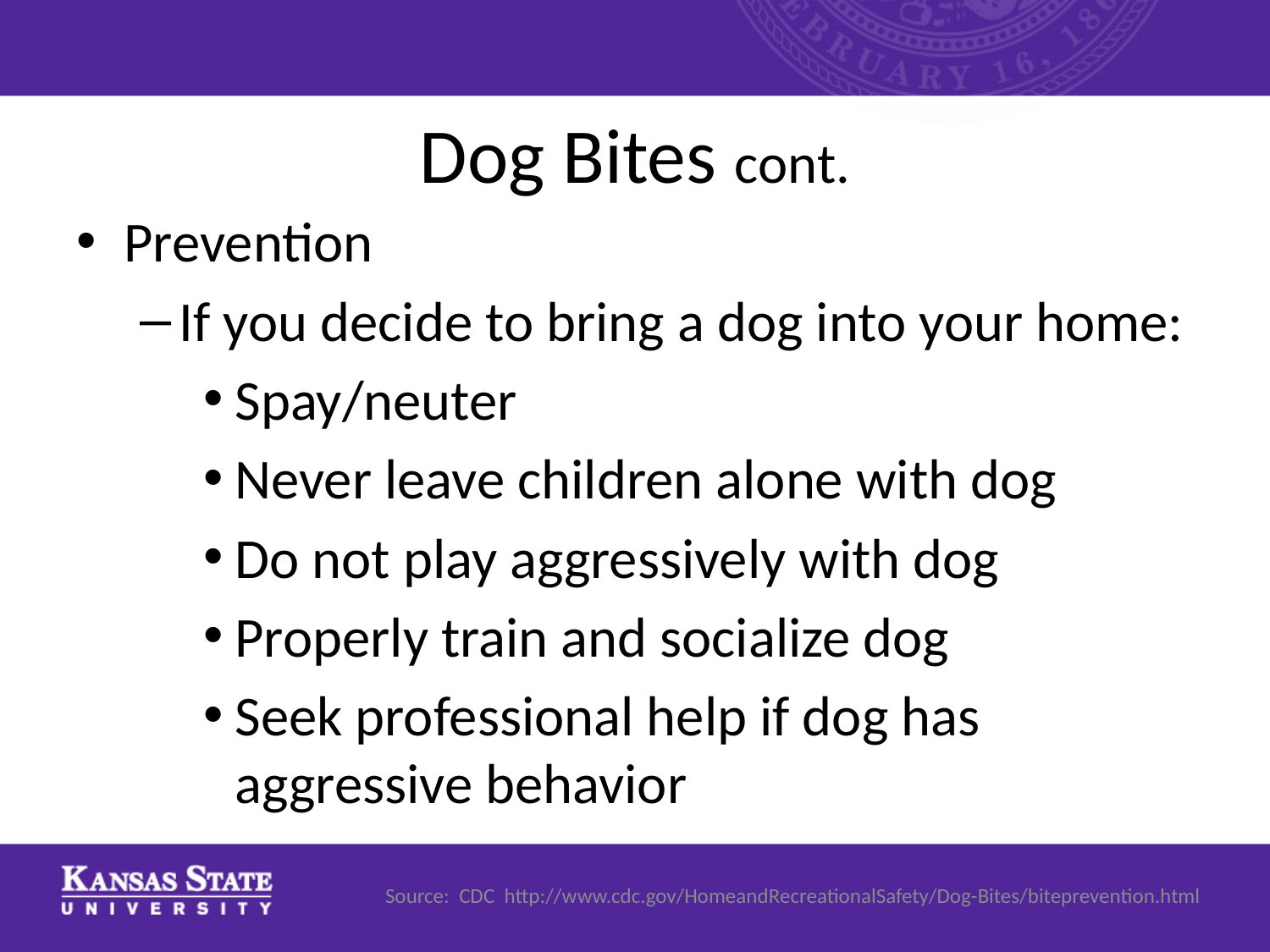

# Dog Bites cont.
Prevention
If you decide to bring a dog into your home:
Spay/neuter
Never leave children alone with dog
Do not play aggressively with dog
Properly train and socialize dog
Seek professional help if dog has aggressive behavior
Source:  CDC  http://www.cdc.gov/HomeandRecreationalSafety/Dog-Bites/biteprevention.html